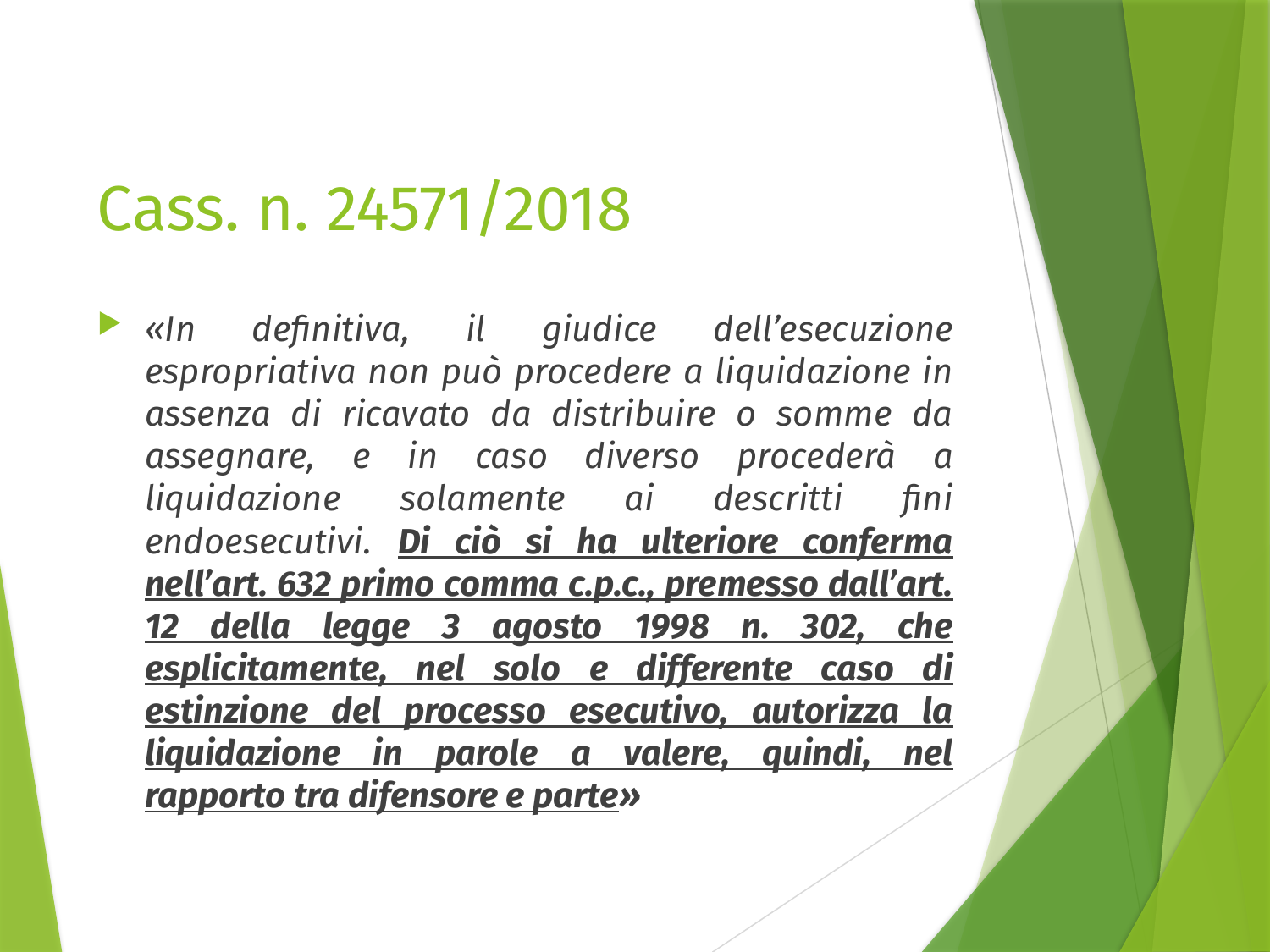

# Cass. n. 24571/2018
«In definitiva, il giudice dell’esecuzione espropriativa non può procedere a liquidazione in assenza di ricavato da distribuire o somme da assegnare, e in caso diverso procederà a liquidazione solamente ai descritti fini endoesecutivi. Di ciò si ha ulteriore conferma nell’art. 632 primo comma c.p.c., premesso dall’art. 12 della legge 3 agosto 1998 n. 302, che esplicitamente, nel solo e differente caso di estinzione del processo esecutivo, autorizza la liquidazione in parole a valere, quindi, nel rapporto tra difensore e parte»